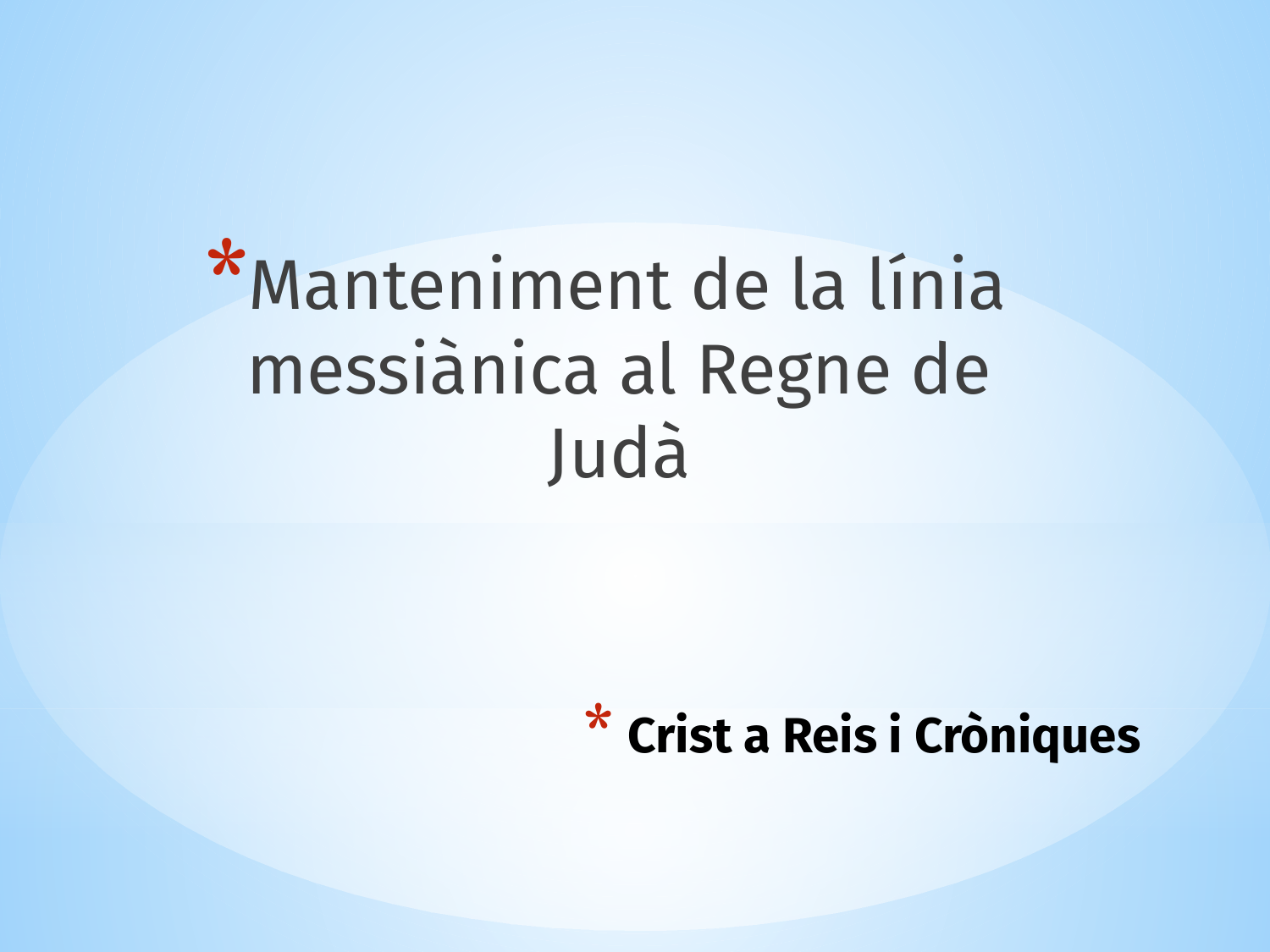

Manteniment de la línia messiànica al Regne de Judà
# Crist a Reis i Cròniques